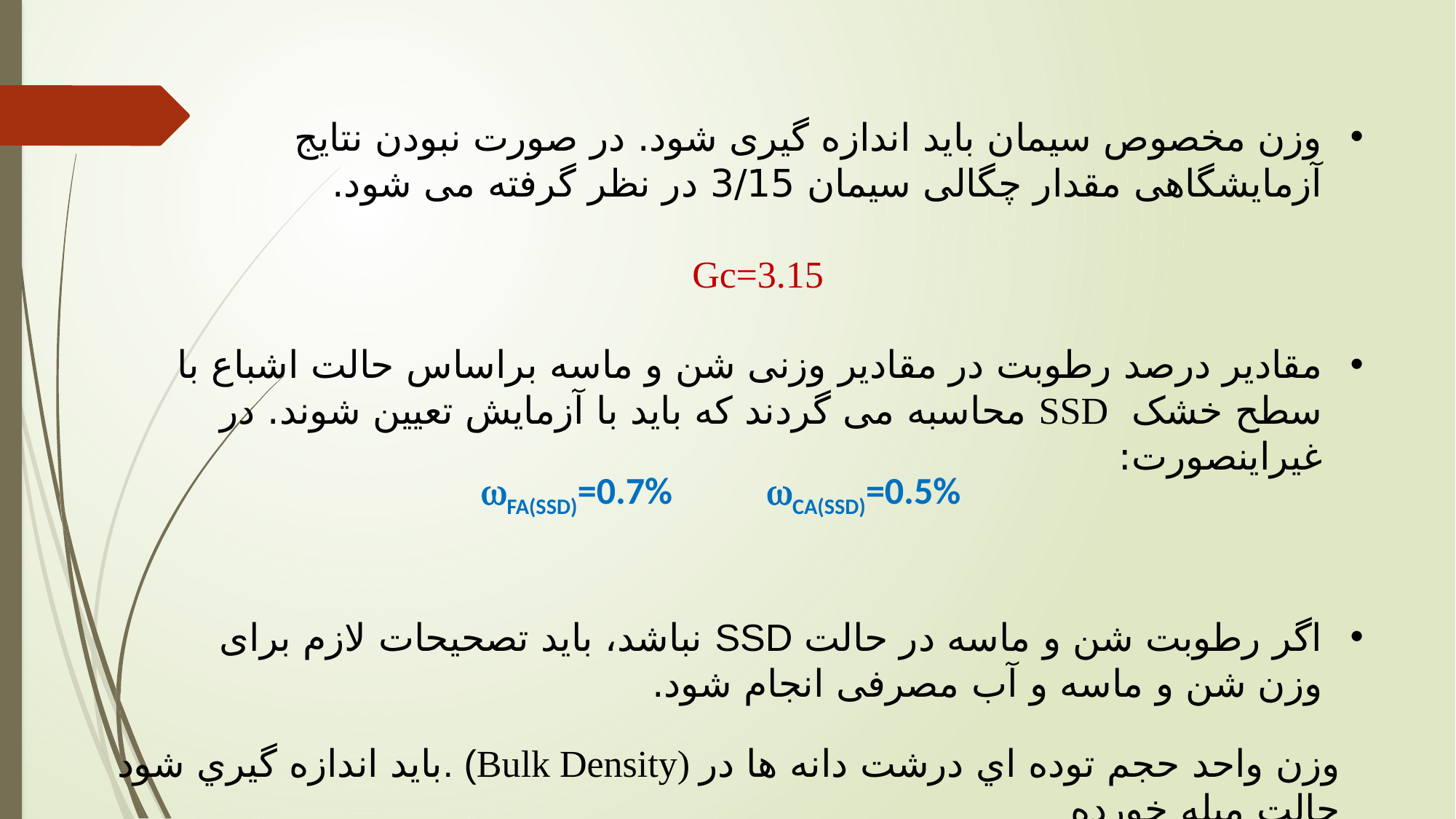

وزن مخصوص سیمان باید اندازه گیری شود. در صورت نبودن نتایج آزمایشگاهی مقدار چگالی سیمان 3/15 در نظر گرفته می شود.

Gc=3.15

مقادیر درصد رطوبت در مقادیر وزنی شن و ماسه براساس حالت اشباع با سطح خشک  SSD محاسبه می گردند که باید با آزمایش تعیین شوند. در غیراینصورت:

اگر رطوبت شن و ماسه در حالت SSD نباشد، باید تصحیحات لازم برای وزن شن و ماسه و آب مصرفی انجام شود.

ωFA(SSD)=0.7%           ωCA(SSD)=0.5%

 باید اندازه گیري شود. (Bulk Density) وزن واحد حجم توده اي درشت دانه ها در حالت میله خورده